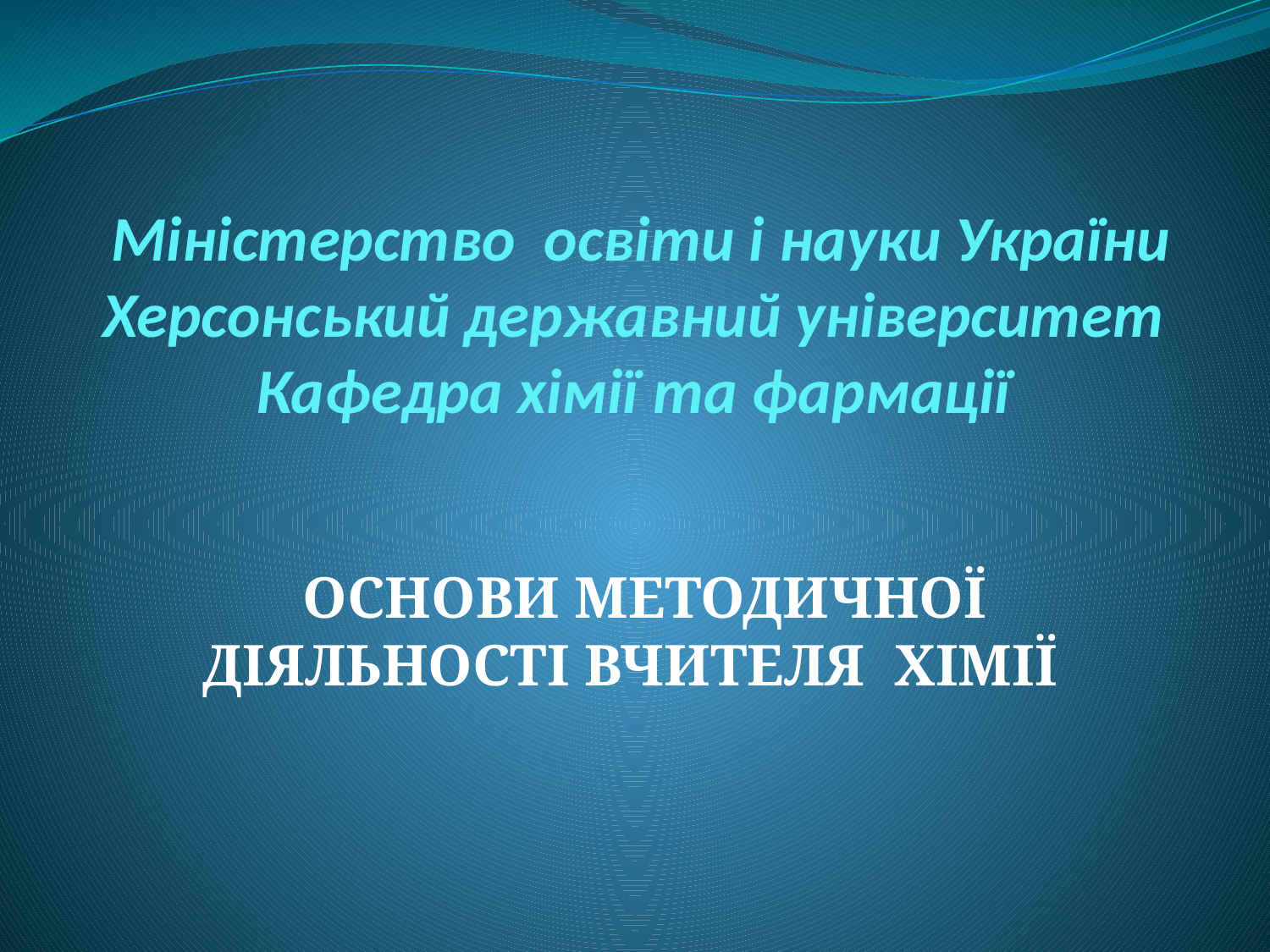

# Міністерство  освіти і науки України Херсонський державний університет Кафедра хімії та фармації
ОСНОВИ МЕТОДИЧНОЇ ДІЯЛЬНОСТІ ВЧИТЕЛЯ  ХІМІЇ